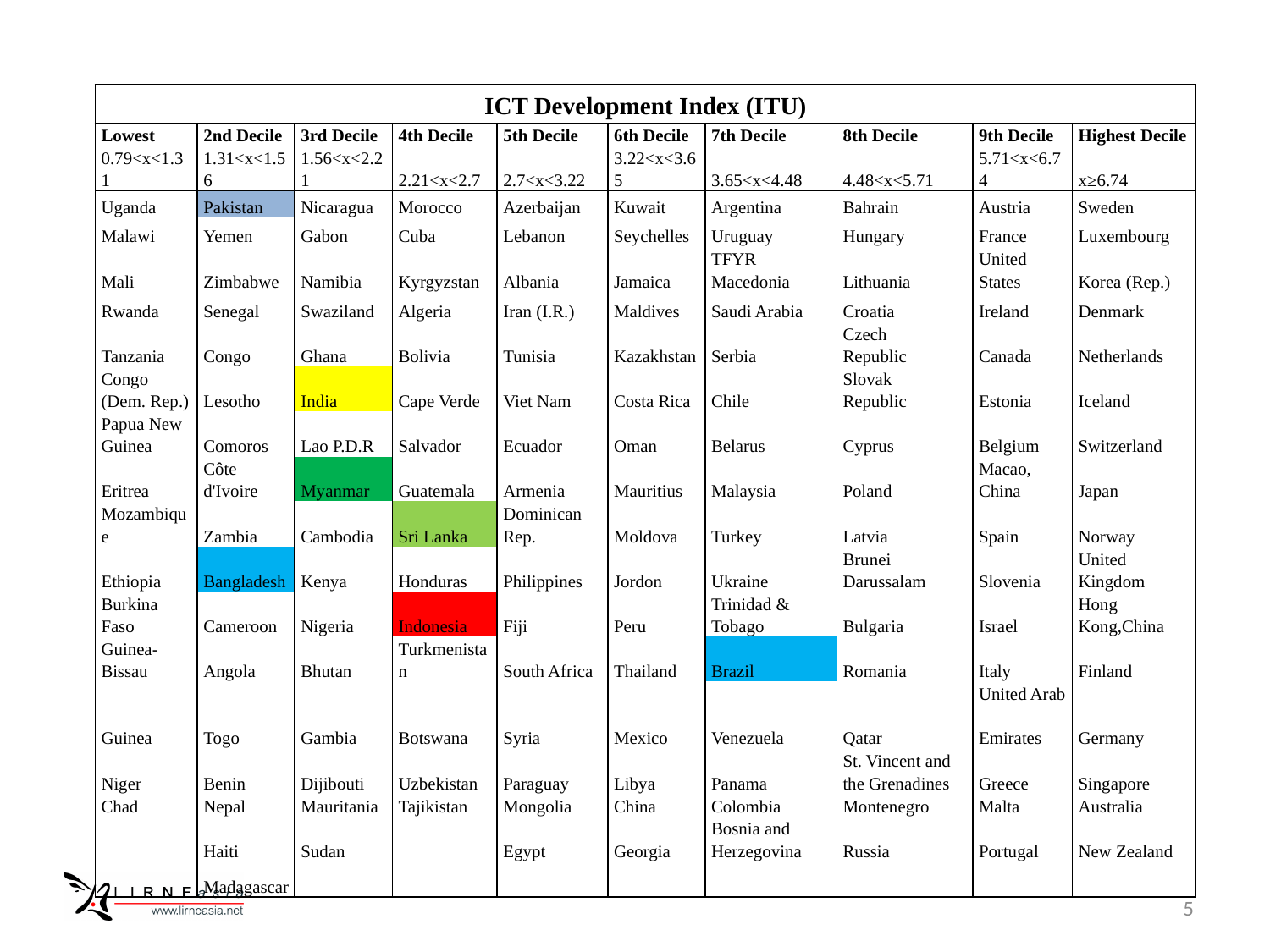

| ICT Development Index (ITU) |  |  |  |  |  |  |  |  |  |
| --- | --- | --- | --- | --- | --- | --- | --- | --- | --- |
| Lowest | 2nd Decile | 3rd Decile | 4th Decile | 5th Decile | 6th Decile | 7th Decile | 8th Decile | 9th Decile | Highest Decile |
| 0.79<x<1.31 | 1.31<x<1.56 | 1.56<x<2.21 | 2.21<x<2.7 | 2.7<x<3.22 | 3.22<x<3.65 | 3.65<x<4.48 | 4.48<x<5.71 | 5.71<x<6.74 | x≥6.74 |
| Uganda | Pakistan | Nicaragua | Morocco | Azerbaijan | Kuwait | Argentina | Bahrain | Austria | Sweden |
| Malawi | Yemen | Gabon | Cuba | Lebanon | Seychelles | Uruguay | Hungary | France | Luxembourg |
| Mali | Zimbabwe | Namibia | Kyrgyzstan | Albania | Jamaica | TFYR Macedonia | Lithuania | United States | Korea (Rep.) |
| Rwanda | Senegal | Swaziland | Algeria | Iran (I.R.) | Maldives | Saudi Arabia | Croatia | Ireland | Denmark |
| Tanzania | Congo | Ghana | Bolivia | Tunisia | Kazakhstan | Serbia | Czech Republic | Canada | Netherlands |
| Congo (Dem. Rep.) | Lesotho | India | Cape Verde | Viet Nam | Costa Rica | Chile | Slovak Republic | Estonia | Iceland |
| Papua New Guinea | Comoros | Lao P.D.R | Salvador | Ecuador | Oman | Belarus | Cyprus | Belgium | Switzerland |
| Eritrea | Côte d'Ivoire | Myanmar | Guatemala | Armenia | Mauritius | Malaysia | Poland | Macao, China | Japan |
| Mozambique | Zambia | Cambodia | Sri Lanka | Dominican Rep. | Moldova | Turkey | Latvia | Spain | Norway |
| Ethiopia | Bangladesh | Kenya | Honduras | Philippines | Jordon | Ukraine | Brunei Darussalam | Slovenia | United Kingdom |
| Burkina Faso | Cameroon | Nigeria | Indonesia | Fiji | Peru | Trinidad & Tobago | Bulgaria | Israel | Hong Kong,China |
| Guinea-Bissau | Angola | Bhutan | Turkmenistan | South Africa | Thailand | Brazil | Romania | Italy | Finland |
| Guinea | Togo | Gambia | Botswana | Syria | Mexico | Venezuela | Qatar | United Arab Emirates | Germany |
| Niger | Benin | Dijibouti | Uzbekistan | Paraguay | Libya | Panama | St. Vincent and the Grenadines | Greece | Singapore |
| Chad | Nepal | Mauritania | Tajikistan | Mongolia | China | Colombia | Montenegro | Malta | Australia |
|  | Haiti | Sudan |  | Egypt | Georgia | Bosnia and Herzegovina | Russia | Portugal | New Zealand |
|  | Madagascar |  |  |  |  |  |  |  |  |
5